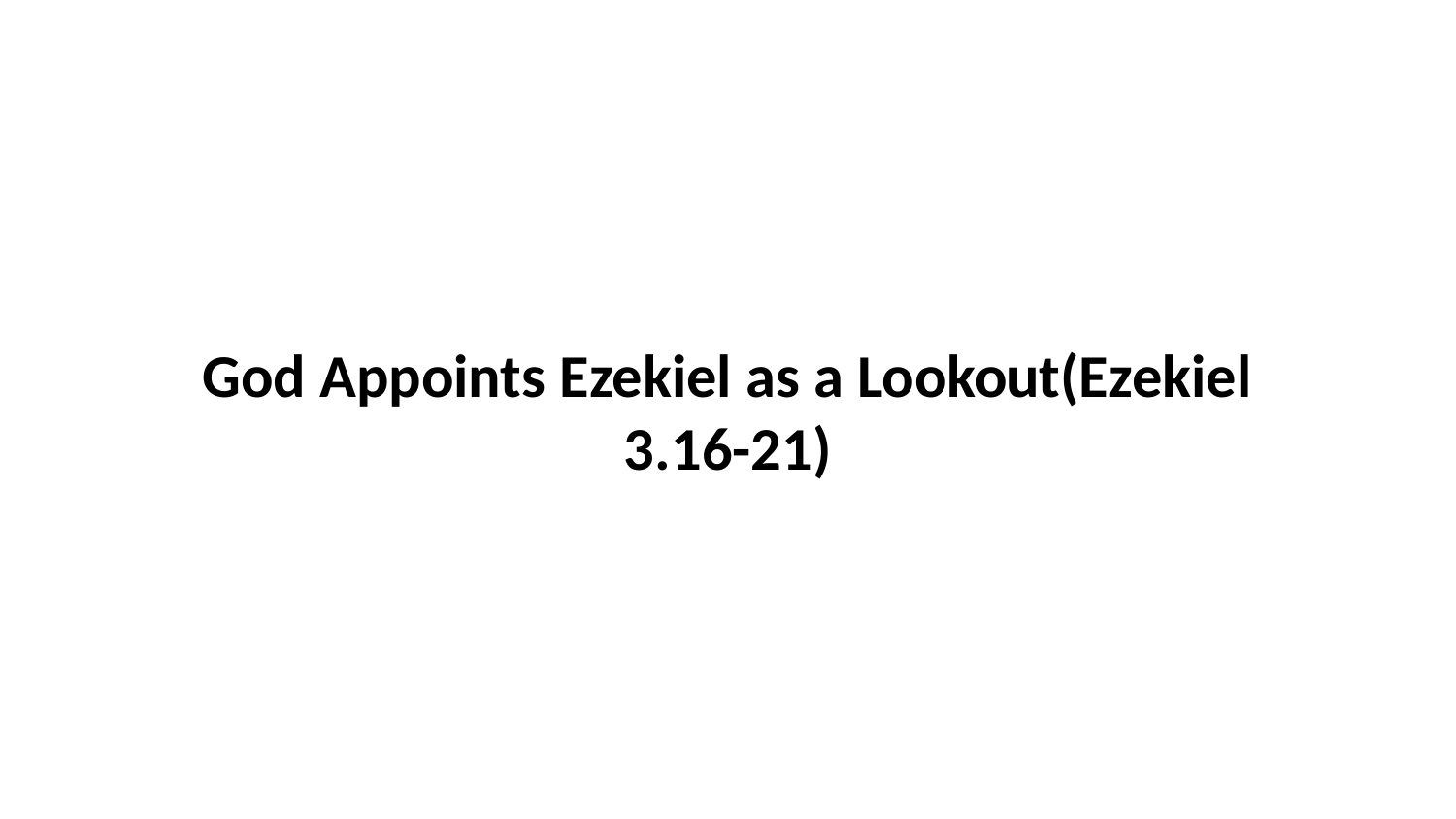

God Appoints Ezekiel as a Lookout(Ezekiel 3.16-21)